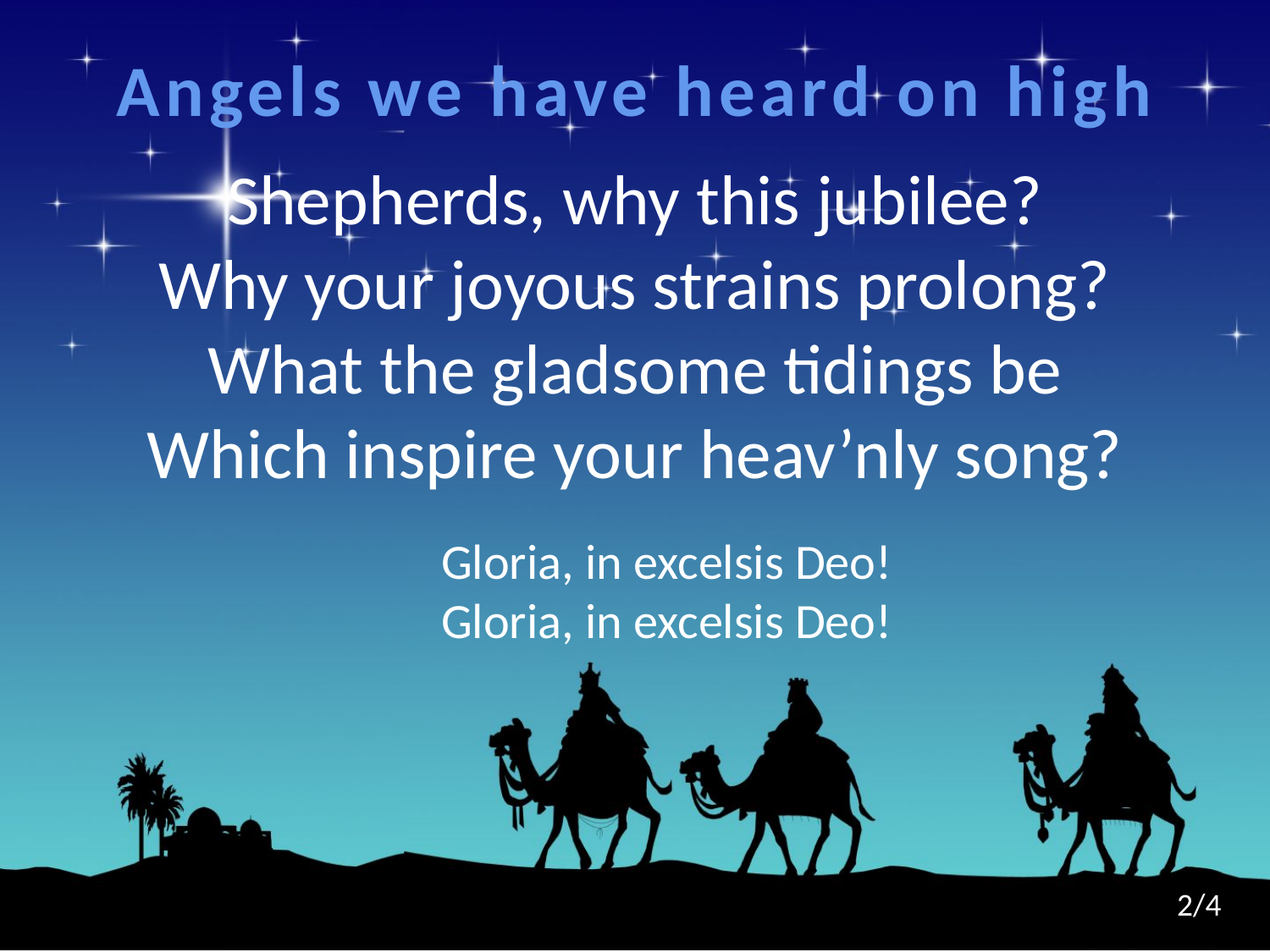

# Angels we have heard on high
Shepherds, why this jubilee?
Why your joyous strains prolong?
What the gladsome tidings be
Which inspire your heav’nly song?

Gloria, in excelsis Deo!
Gloria, in excelsis Deo!

2/4